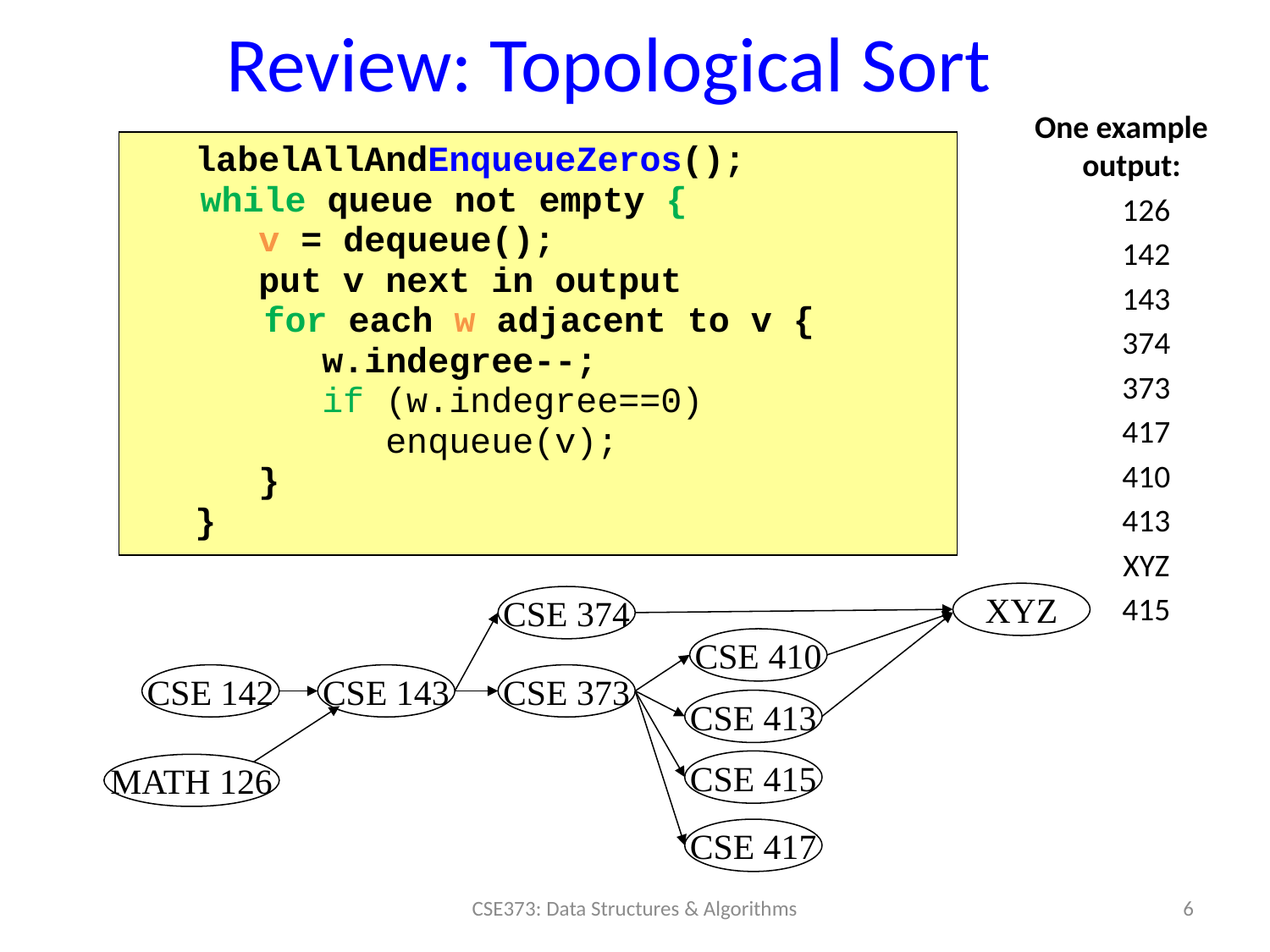

# Review: Topological Sort
One example output:
     126
     142
     143
     374
     373
     417
     410
     413
     XYZ
     415
   labelAllAndEnqueueZeros();
	 while queue not empty {
      v = dequeue();
      put v next in output
	    for each w adjacent to v {
         w.indegree--;
         if (w.indegree==0)
            enqueue(v);
      }
   }
XYZ
CSE 374
CSE 410
CSE 142
CSE 143
CSE 373
CSE 413
CSE 415
MATH 126
CSE 417
6
CSE373: Data Structures & Algorithms